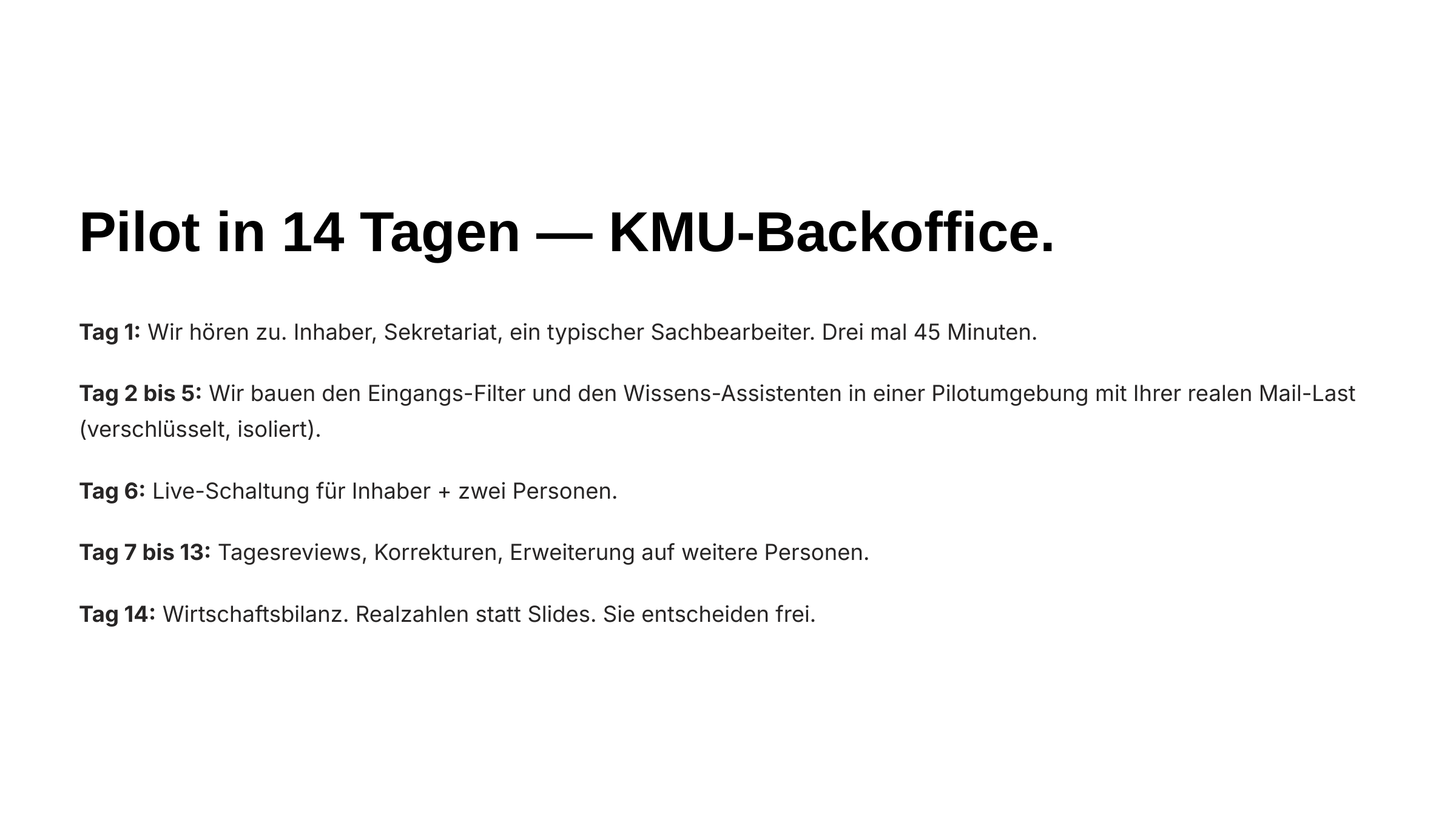

Pilot in 14 Tagen — KMU-Backoffice.
Tag 1: Wir hören zu. Inhaber, Sekretariat, ein typischer Sachbearbeiter. Drei mal 45 Minuten.
Tag 2 bis 5: Wir bauen den Eingangs-Filter und den Wissens-Assistenten in einer Pilotumgebung mit Ihrer realen Mail-Last (verschlüsselt, isoliert).
Tag 6: Live-Schaltung für Inhaber + zwei Personen.
Tag 7 bis 13: Tagesreviews, Korrekturen, Erweiterung auf weitere Personen.
Tag 14: Wirtschaftsbilanz. Realzahlen statt Slides. Sie entscheiden frei.